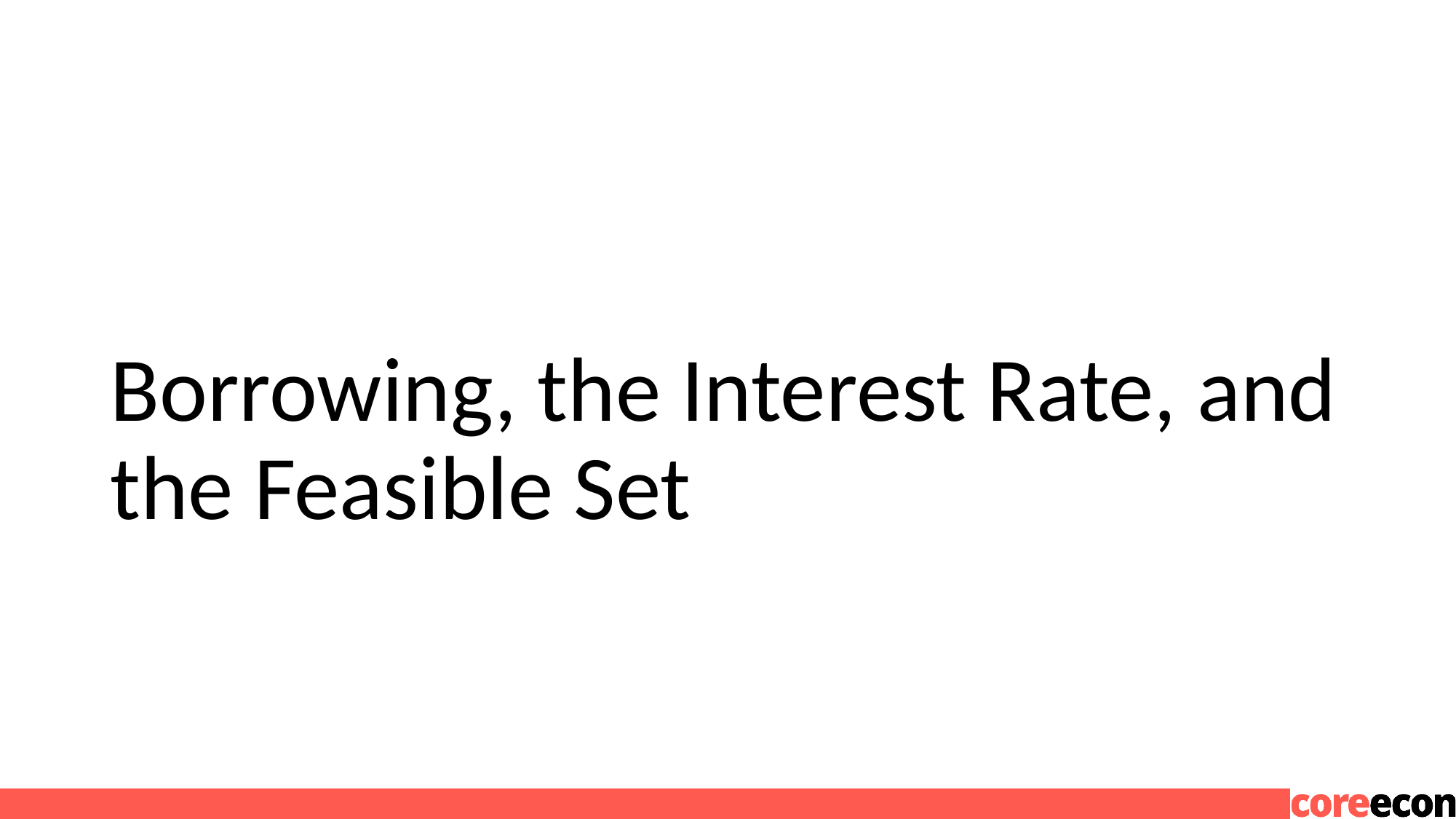

# Borrowing, the Interest Rate, and the Feasible Set